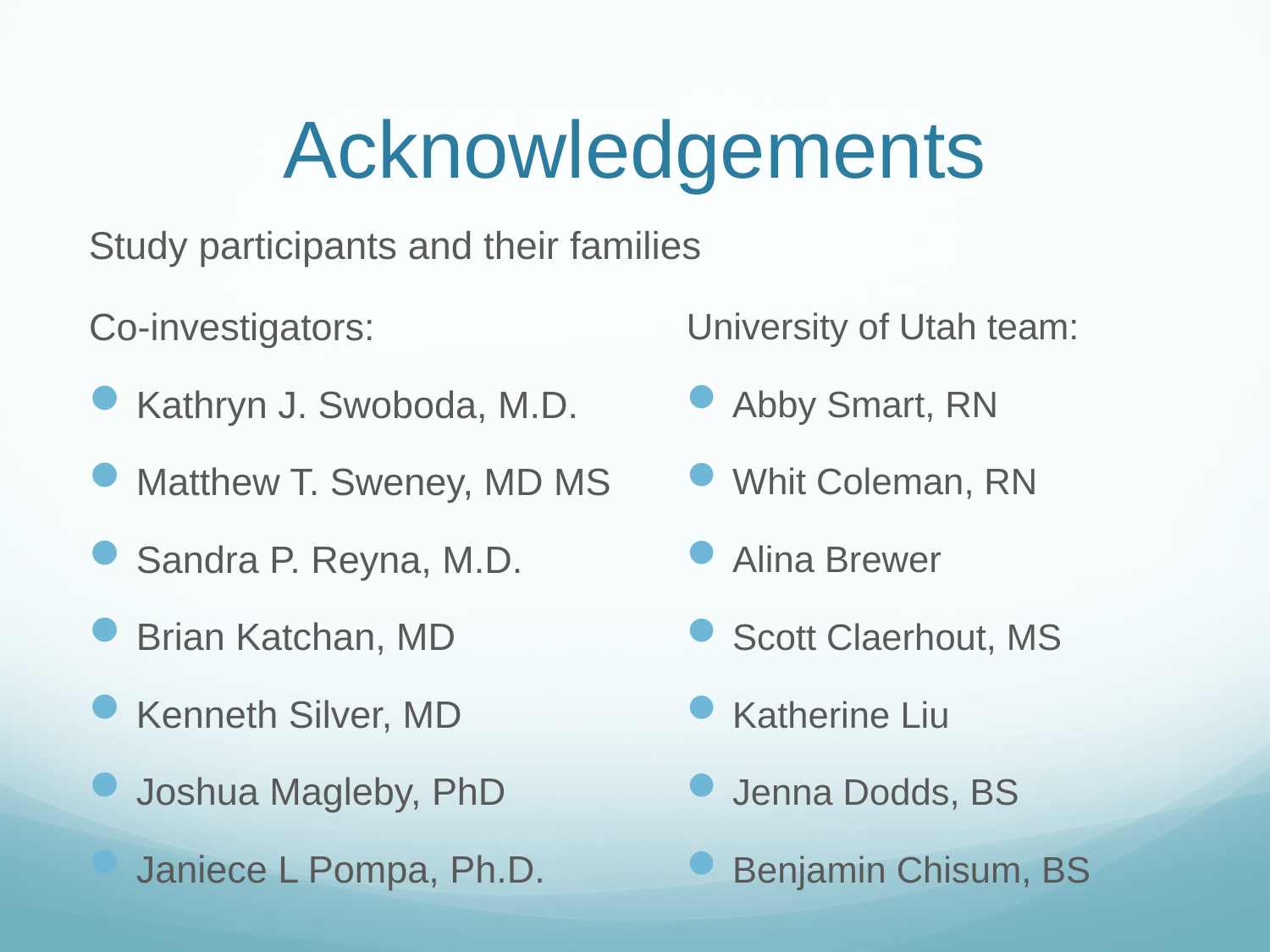

# Acknowledgements
Study participants and their families
Co-investigators:
Kathryn J. Swoboda, M.D.
Matthew T. Sweney, MD MS
Sandra P. Reyna, M.D.
Brian Katchan, MD
Kenneth Silver, MD
Joshua Magleby, PhD
Janiece L Pompa, Ph.D.

University of Utah team:
Abby Smart, RN
Whit Coleman, RN
Alina Brewer
Scott Claerhout, MS
Katherine Liu
Jenna Dodds, BS
Benjamin Chisum, BS